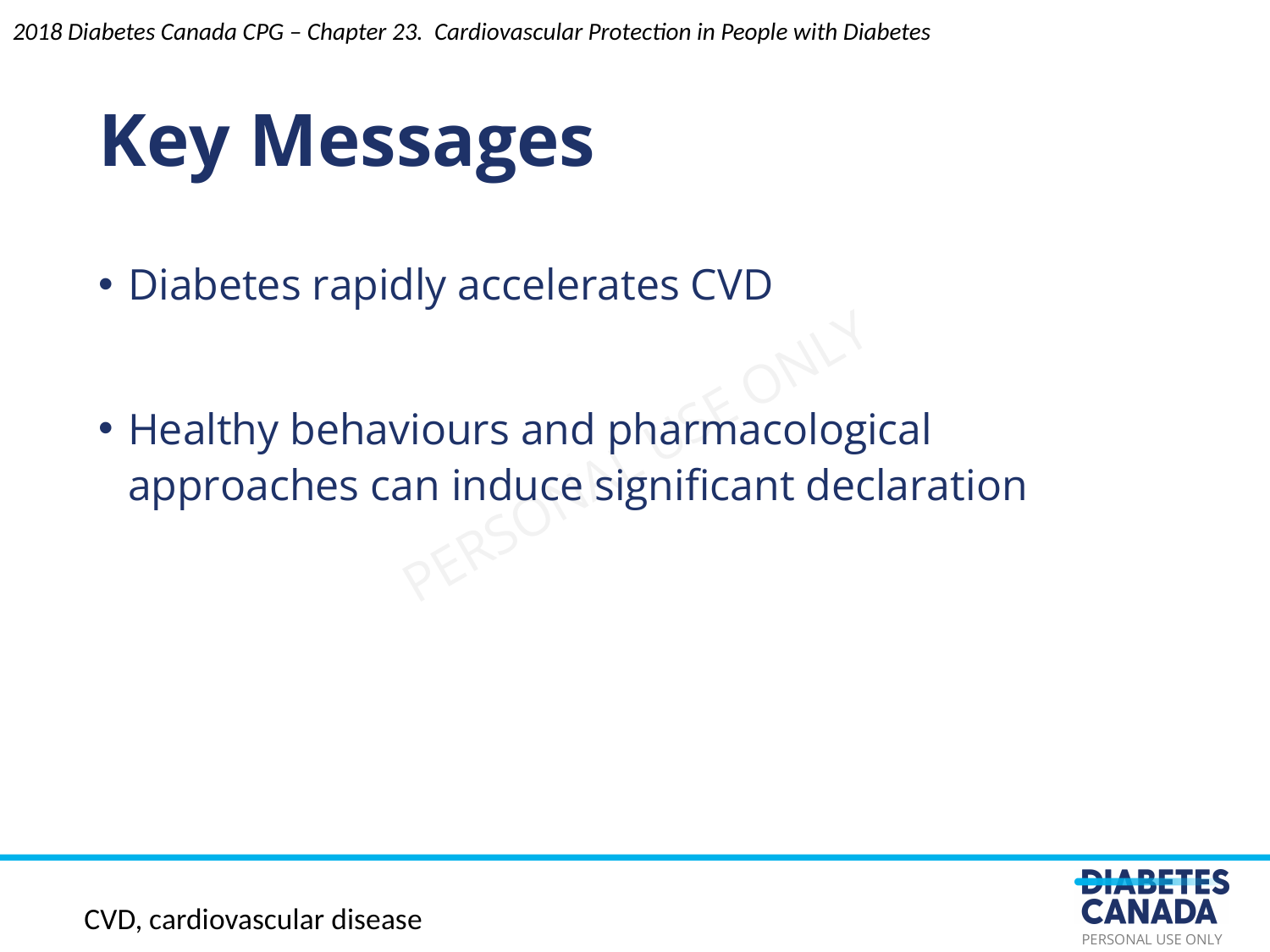

Key Messages
2018 Diabetes Canada CPG – Chapter 23.  Cardiovascular Protection in People with Diabetes
Diabetes rapidly accelerates CVD

Healthy behaviours and pharmacological approaches can induce significant declaration
CVD, cardiovascular disease